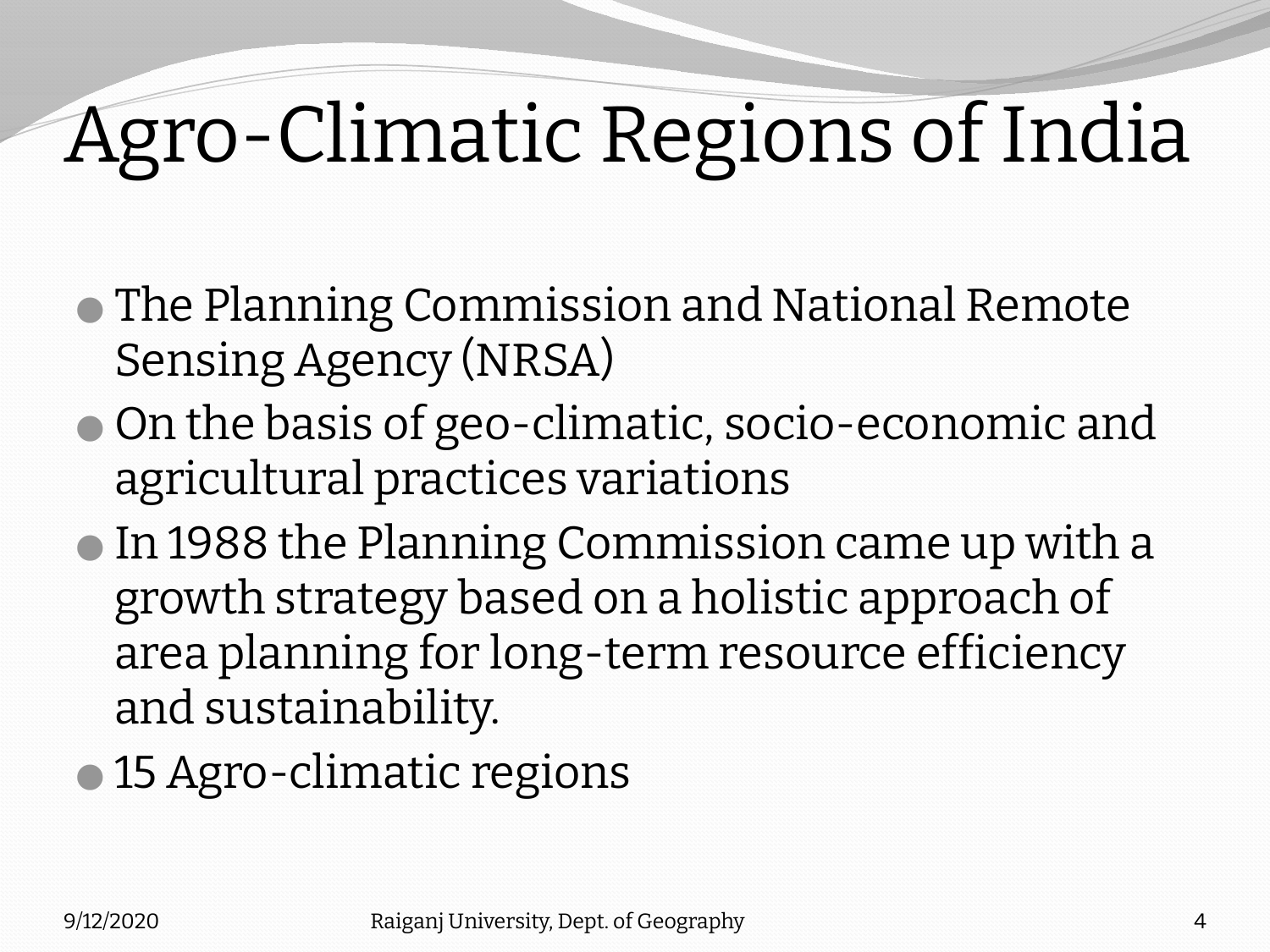

# Agro-Climatic Regions of India
The Planning Commission and National Remote Sensing Agency (NRSA)
On the basis of geo-climatic, socio-economic and agricultural practices variations
In 1988 the Planning Commission came up with a growth strategy based on a holistic approach of area planning for long-term resource efficiency and sustainability.
15 Agro-climatic regions
9/12/2020
Raiganj University, Dept. of Geography
4